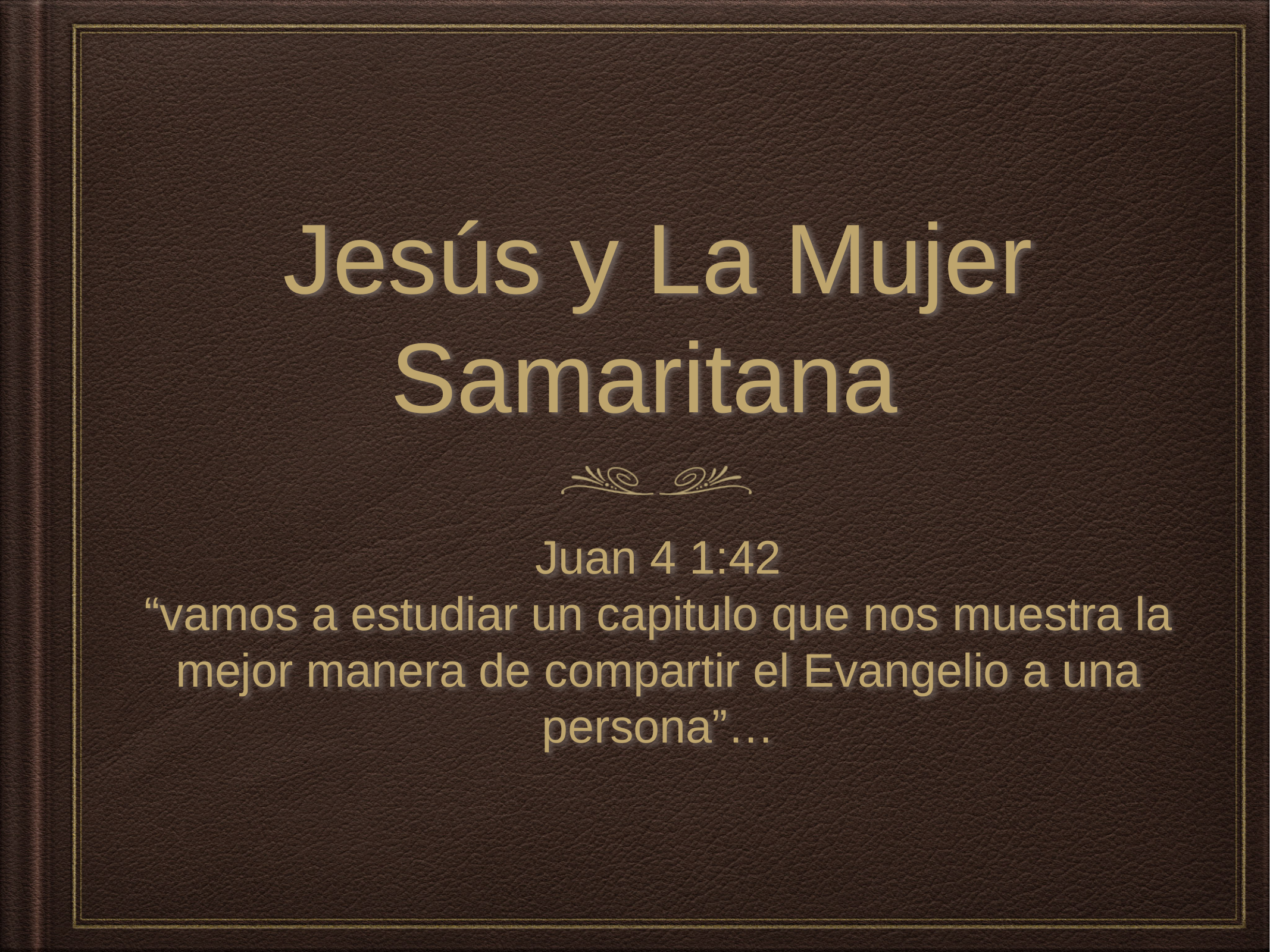

# Jesús y La Mujer Samaritana
Juan 4 1:42
“vamos a estudiar un capitulo que nos muestra la mejor manera de compartir el Evangelio a una persona”…